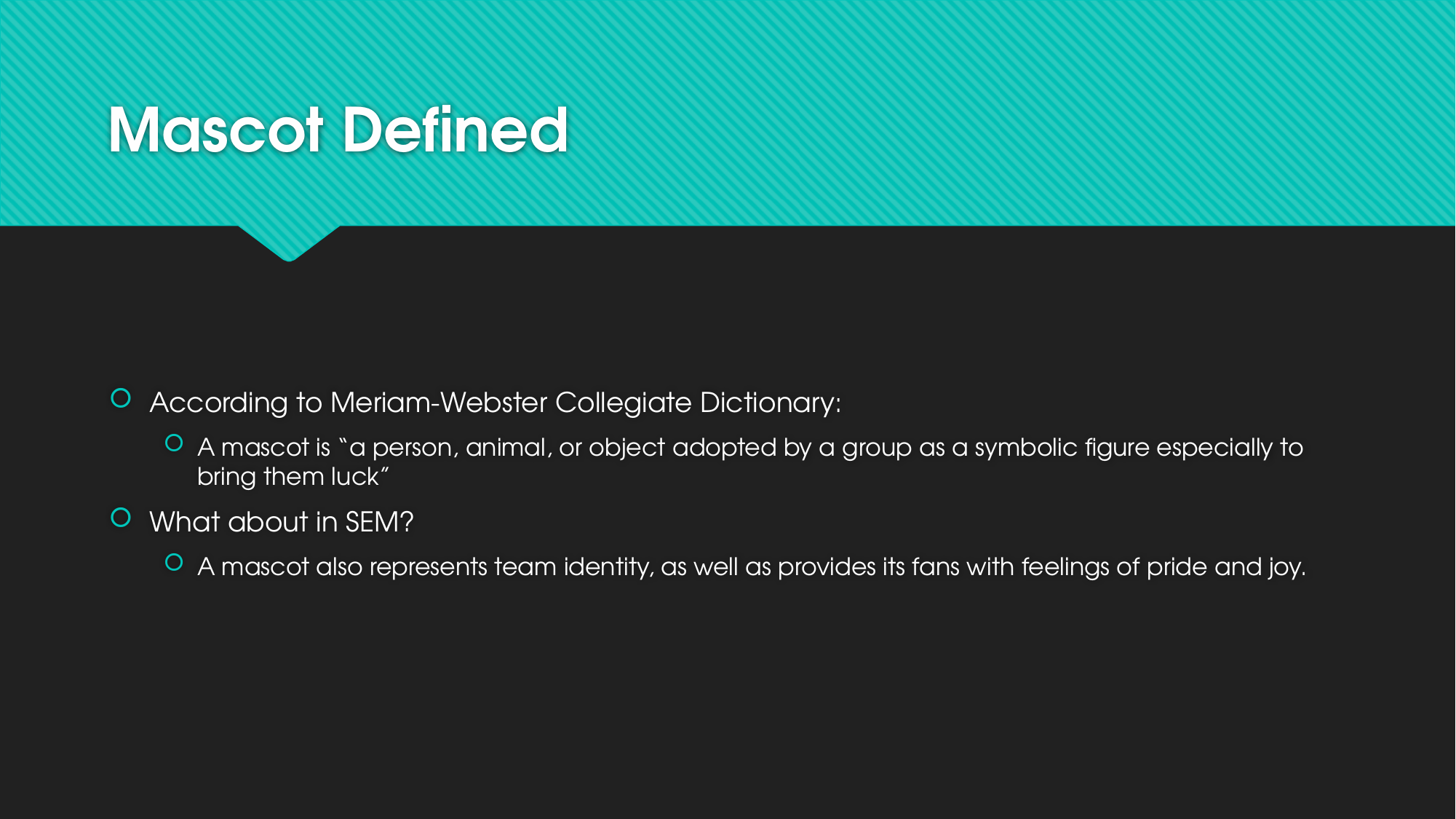

# Mascot Defined
According to Meriam-Webster Collegiate Dictionary:
A mascot is “a person, animal, or object adopted by a group as a symbolic figure especially to bring them luck”
What about in SEM?
A mascot also represents team identity, as well as provides its fans with feelings of pride and joy.